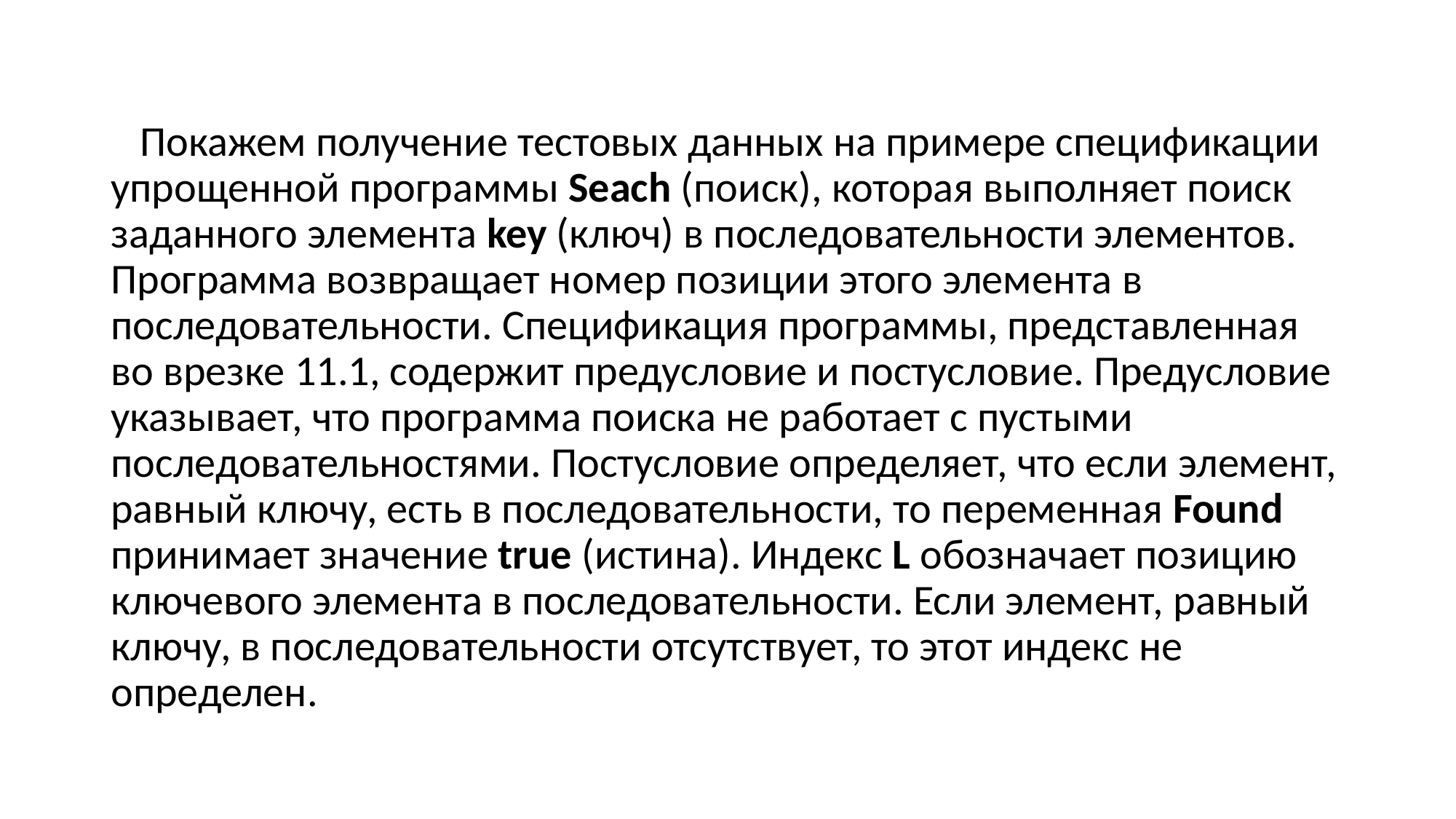

Покажем получение тестовых данных на примере спецификации упрощенной программы Seach (поиск), которая выполняет поиск заданного элемента key (ключ) в последовательности элементов. Программа возвращает номер позиции этого элемента в последовательности. Спецификация программы, представленная во врезке 11.1, содержит предусловие и постусловие. Предусловие указывает, что программа поиска не работает с пустыми последовательностями. Постусловие определяет, что если элемент, равный ключу, есть в последовательности, то переменная Found принимает значение true (истина). Индекс L обозначает позицию ключевого элемента в последовательности. Если элемент, равный ключу, в последовательности отсутствует, то этот индекс не определен.